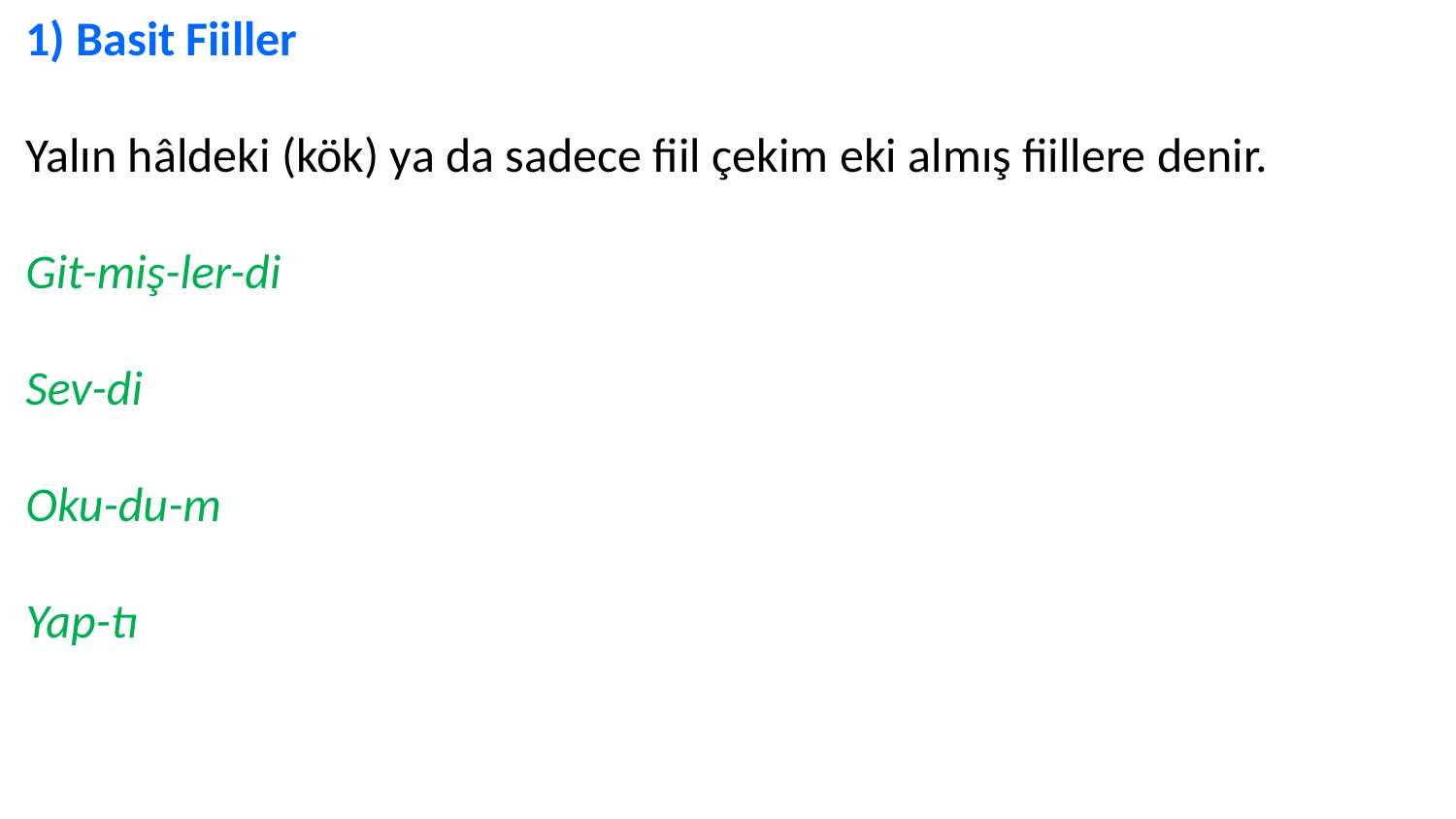

1) Basit Fiiller

Yalın hâldeki (kök) ya da sadece fiil çekim eki almış fiillere denir.

Git-miş-ler-di

Sev-di

Oku-du-m

Yap-tı